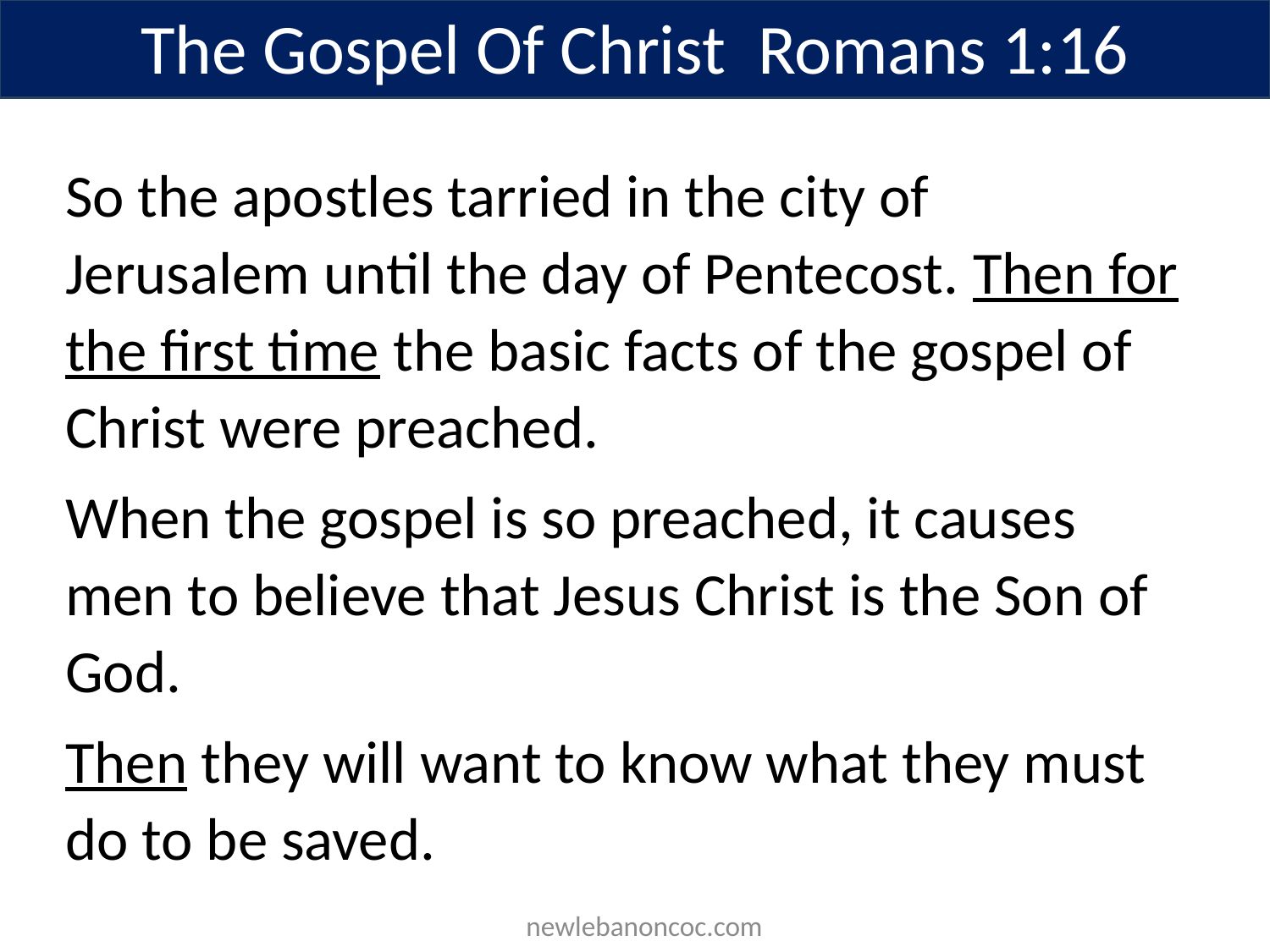

The Gospel Of Christ  Romans 1:16

So the apostles tarried in the city of Jerusalem until the day of Pentecost. Then for the first time the basic facts of the gospel of Christ were preached.
When the gospel is so preached, it causes men to believe that Jesus Christ is the Son of God.
Then they will want to know what they must do to be saved.

   newlebanoncoc.com